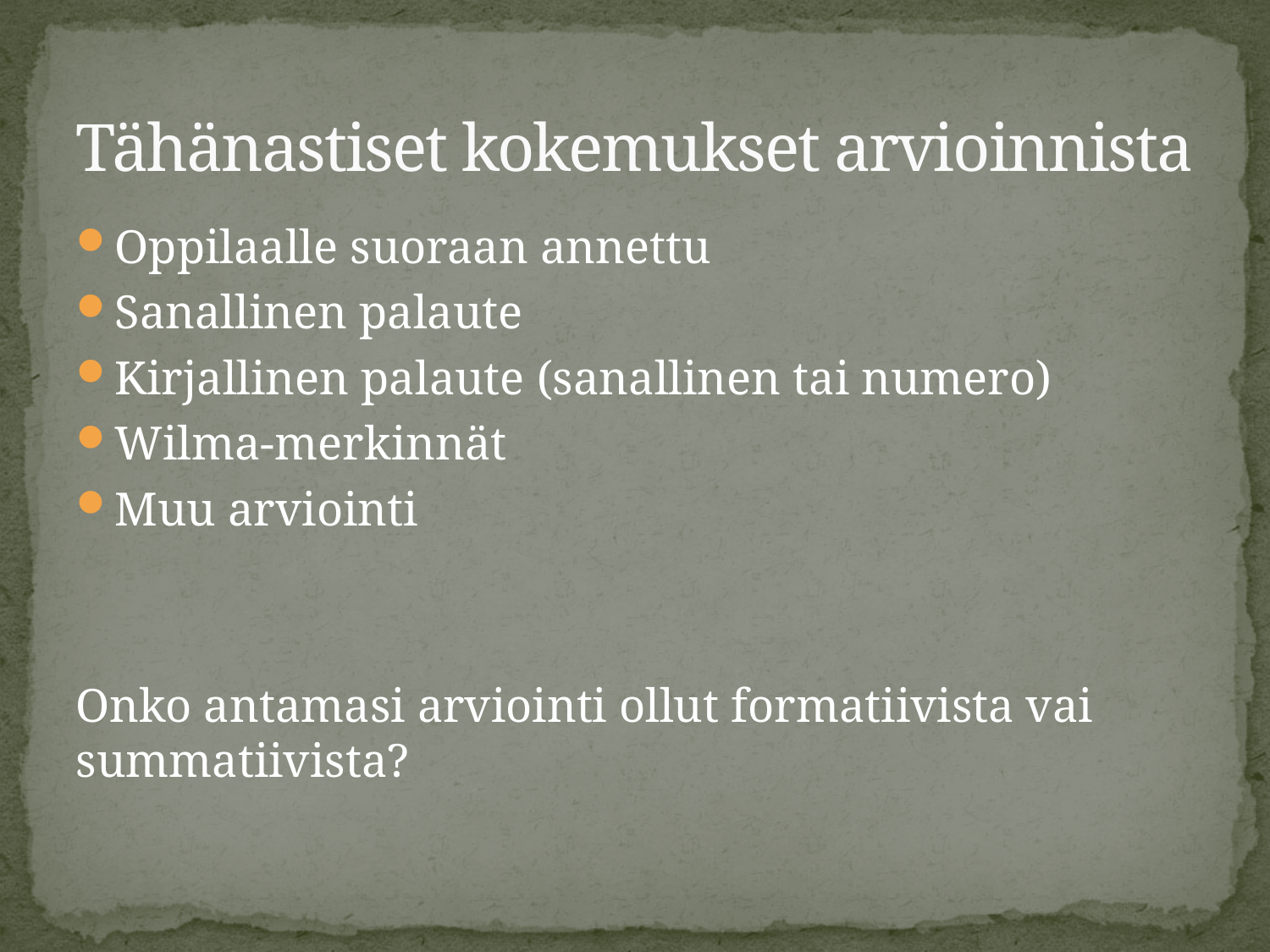

# Tähänastiset kokemukset arvioinnista
Oppilaalle suoraan annettu
Sanallinen palaute
Kirjallinen palaute (sanallinen tai numero)
Wilma-merkinnät
Muu arviointi

Onko antamasi arviointi ollut formatiivista vai summatiivista?